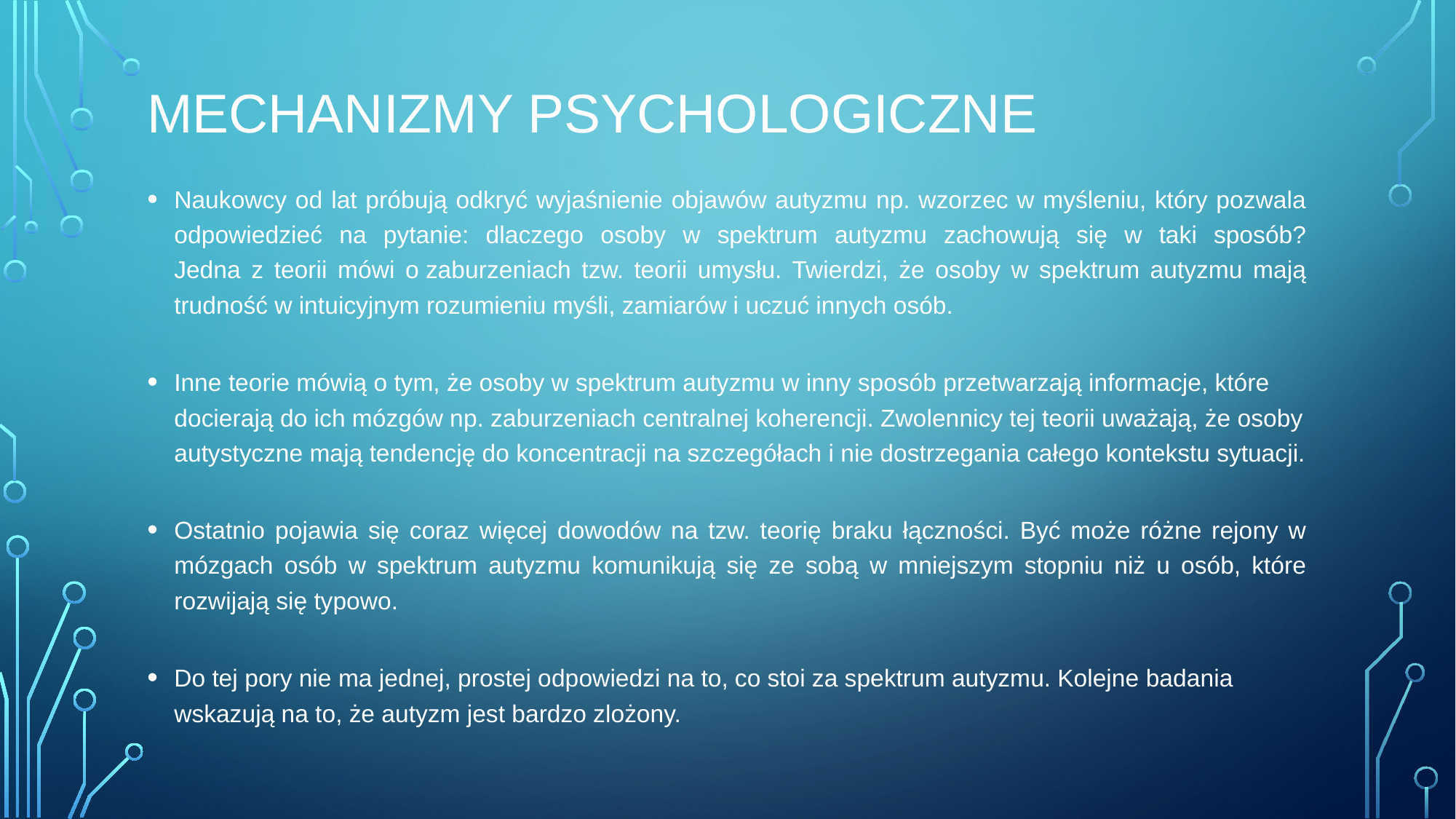

# Mechanizmy psychologiczne
Naukowcy od lat próbują odkryć wyjaśnienie objawów autyzmu np. wzorzec w myśleniu, który pozwala odpowiedzieć na pytanie: dlaczego osoby w spektrum autyzmu zachowują się w taki sposób?
Jedna z teorii mówi o zaburzeniach tzw. teorii umysłu. Twierdzi, że osoby w spektrum autyzmu mają trudność w intuicyjnym rozumieniu myśli, zamiarów i uczuć innych osób.
Inne teorie mówią o tym, że osoby w spektrum autyzmu w inny sposób przetwarzają informacje, które docierają do ich mózgów np. zaburzeniach centralnej koherencji. Zwolennicy tej teorii uważają, że osoby autystyczne mają tendencję do koncentracji na szczegółach i nie dostrzegania całego kontekstu sytuacji.
Ostatnio pojawia się coraz więcej dowodów na tzw. teorię braku łączności. Być może różne rejony w mózgach osób w spektrum autyzmu komunikują się ze sobą w mniejszym stopniu niż u osób, które rozwijają się typowo.
Do tej pory nie ma jednej, prostej odpowiedzi na to, co stoi za spektrum autyzmu. Kolejne badania wskazują na to, że autyzm jest bardzo zlożony.